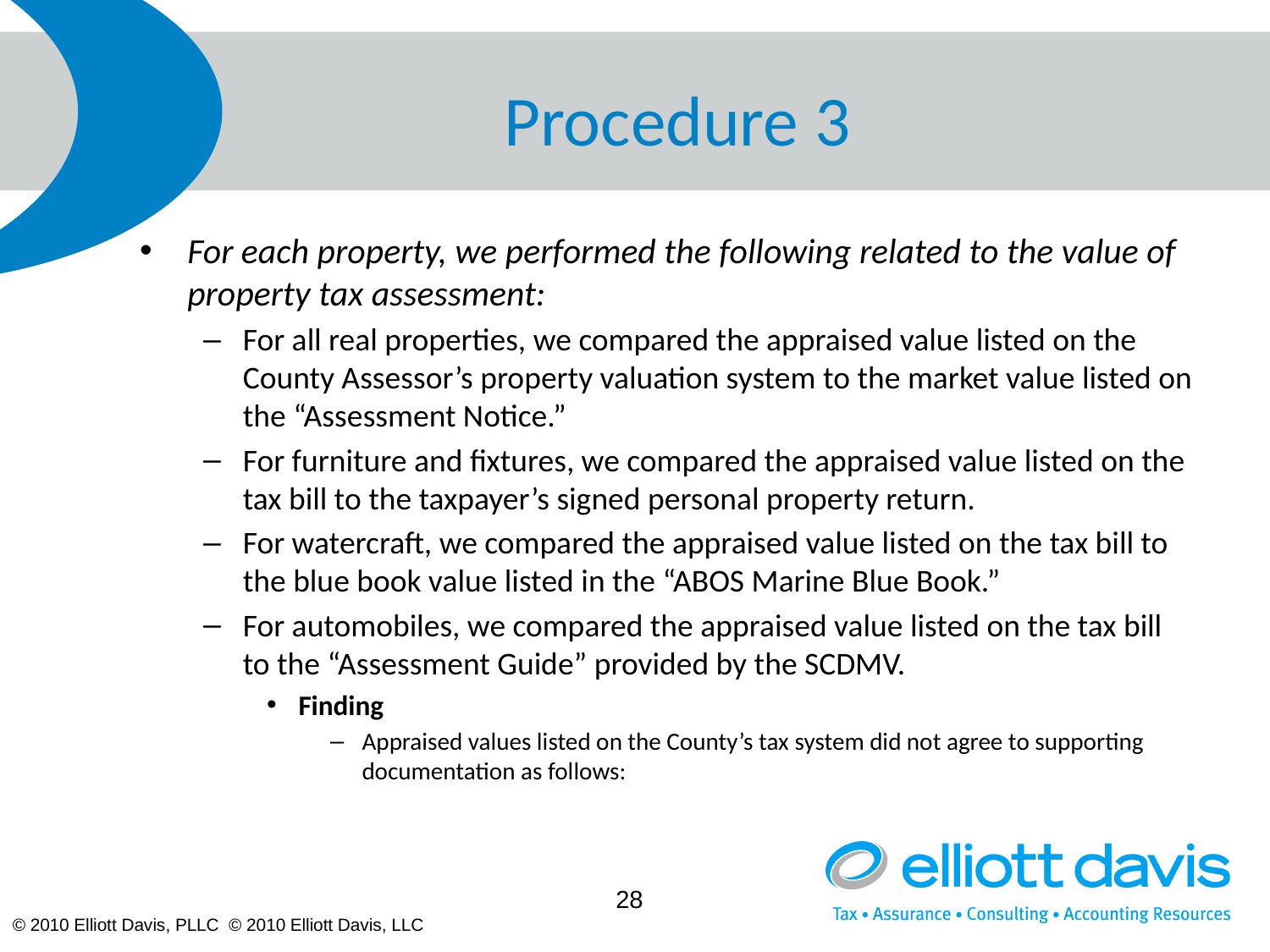

# Procedure 3
For each property, we performed the following related to the value of property tax assessment:
For all real properties, we compared the appraised value listed on the County Assessor’s property valuation system to the market value listed on the “Assessment Notice.”
For furniture and fixtures, we compared the appraised value listed on the tax bill to the taxpayer’s signed personal property return.
For watercraft, we compared the appraised value listed on the tax bill to the blue book value listed in the “ABOS Marine Blue Book.”
For automobiles, we compared the appraised value listed on the tax bill to the “Assessment Guide” provided by the SCDMV.
Finding
Appraised values listed on the County’s tax system did not agree to supporting documentation as follows:

28